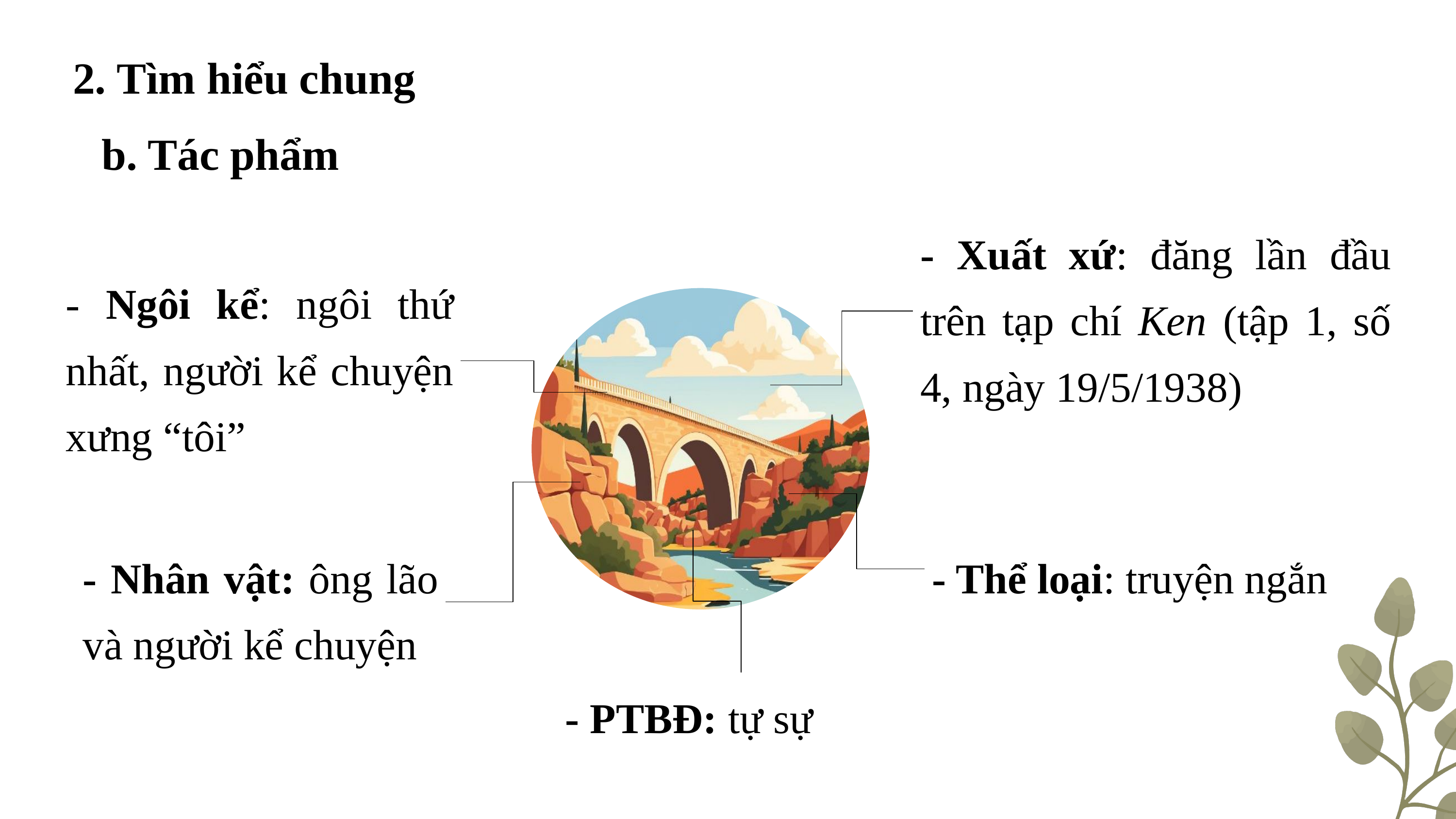

2. Tìm hiểu chung
b. Tác phẩm
- Xuất xứ: đăng lần đầu trên tạp chí Ken (tập 1, số 4, ngày 19/5/1938)
- Ngôi kể: ngôi thứ nhất, người kể chuyện xưng “tôi”

- Nhân vật: ông lão và người kể chuyện
- Thể loại: truyện ngắn

- PTBĐ: tự sự